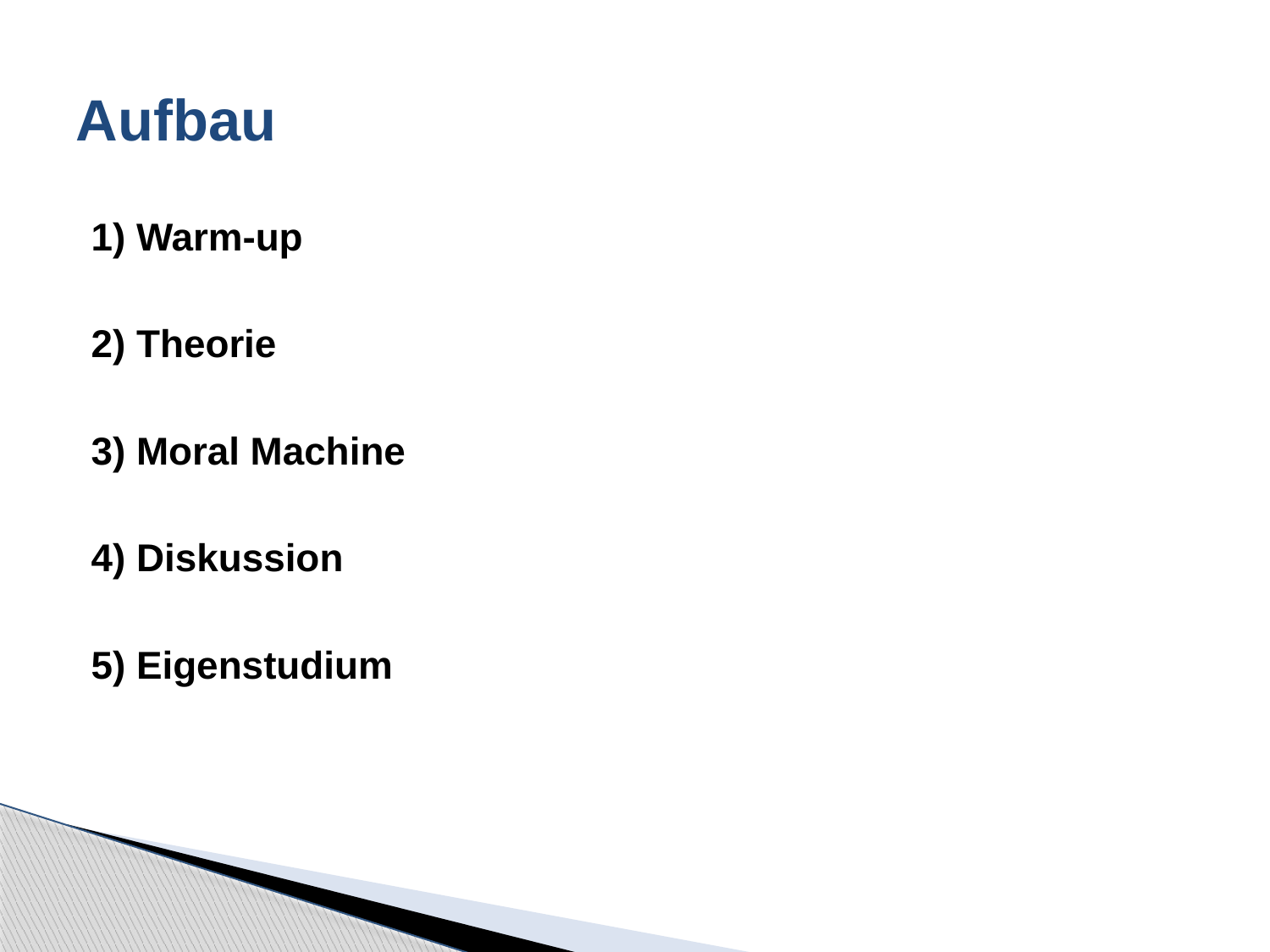

# Aufbau
1) Warm-up

2) Theorie

3) Moral Machine

4) Diskussion

5) Eigenstudium